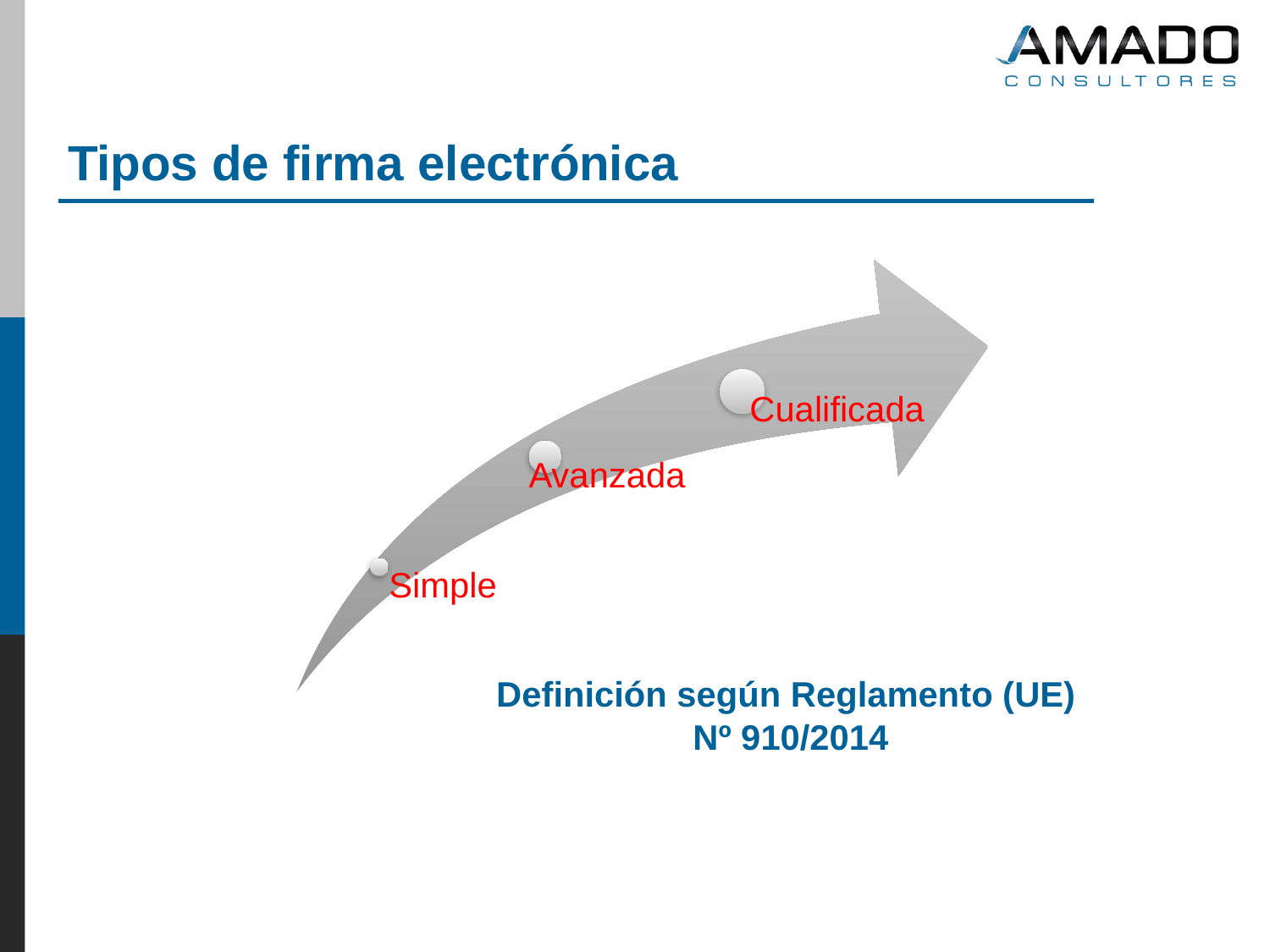

Tipos de firma electrónica
Simple
Avanzada
Cualificada
Definición según Reglamento (UE)
Nº 910/2014